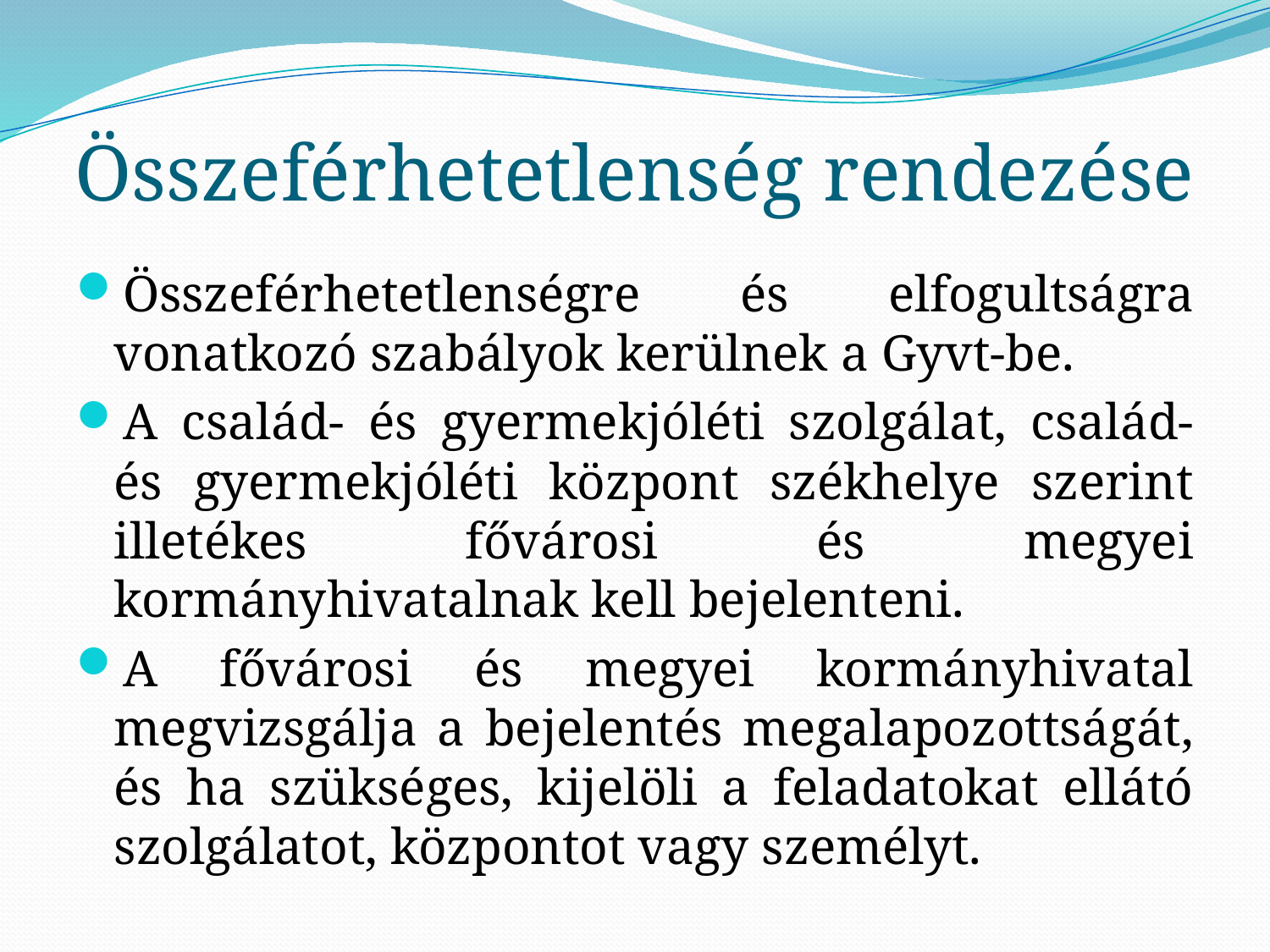

# Összeférhetetlenség rendezése
Összeférhetetlenségre és elfogultságra vonatkozó szabályok kerülnek a Gyvt-be.
A család- és gyermekjóléti szolgálat, család- és gyermekjóléti központ székhelye szerint illetékes fővárosi és megyei kormányhivatalnak kell bejelenteni.
A fővárosi és megyei kormányhivatal megvizsgálja a bejelentés megalapozottságát, és ha szükséges, kijelöli a feladatokat ellátó szolgálatot, központot vagy személyt.